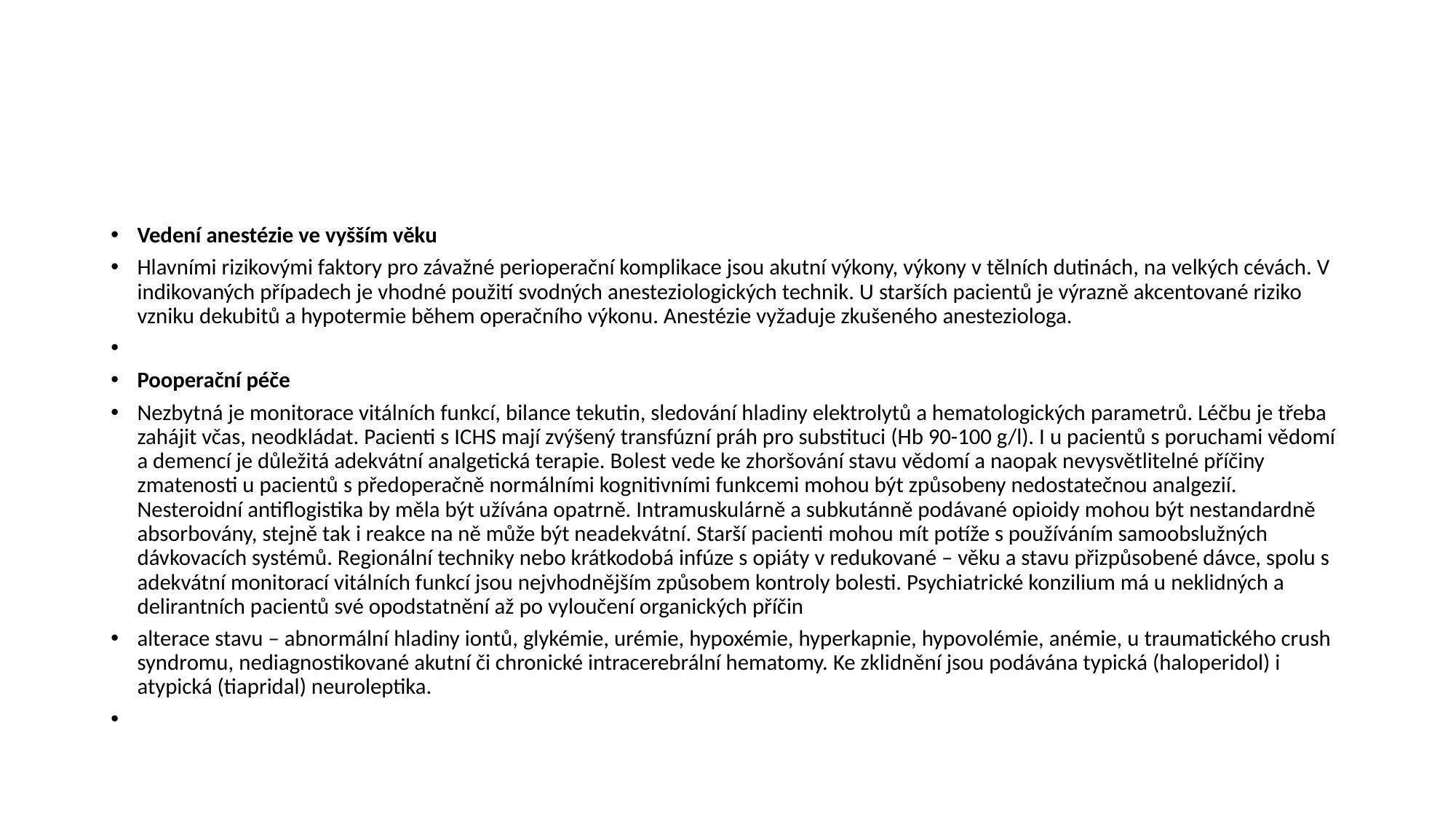

#
Vedení anestézie ve vyšším věku
Hlavními rizikovými faktory pro závažné perioperační komplikace jsou akutní výkony, výkony v tělních dutinách, na velkých cévách. V indikovaných případech je vhodné použití svodných anesteziologických technik. U starších pacientů je výrazně akcentované riziko vzniku dekubitů a hypotermie během operačního výkonu. Anestézie vyžaduje zkušeného anesteziologa.

Pooperační péče
Nezbytná je monitorace vitálních funkcí, bilance tekutin, sledování hladiny elektrolytů a hematologických parametrů. Léčbu je třeba zahájit včas, neodkládat. Pacienti s ICHS mají zvýšený transfúzní práh pro substituci (Hb 90-100 g/l). I u pacientů s poruchami vědomí a demencí je důležitá adekvátní analgetická terapie. Bolest vede ke zhoršování stavu vědomí a naopak nevysvětlitelné příčiny zmatenosti u pacientů s předoperačně normálními kognitivními funkcemi mohou být způsobeny nedostatečnou analgezií. Nesteroidní antiflogistika by měla být užívána opatrně. Intramuskulárně a subkutánně podávané opioidy mohou být nestandardně absorbovány, stejně tak i reakce na ně může být neadekvátní. Starší pacienti mohou mít potíže s používáním samoobslužných dávkovacích systémů. Regionální techniky nebo krátkodobá infúze s opiáty v redukované – věku a stavu přizpůsobené dávce, spolu s adekvátní monitorací vitálních funkcí jsou nejvhodnějším způsobem kontroly bolesti. Psychiatrické konzilium má u neklidných a delirantních pacientů své opodstatnění až po vyloučení organických příčin
alterace stavu – abnormální hladiny iontů, glykémie, urémie, hypoxémie, hyperkapnie, hypovolémie, anémie, u traumatického crush syndromu, nediagnostikované akutní či chronické intracerebrální hematomy. Ke zklidnění jsou podávána typická (haloperidol) i atypická (tiapridal) neuroleptika.